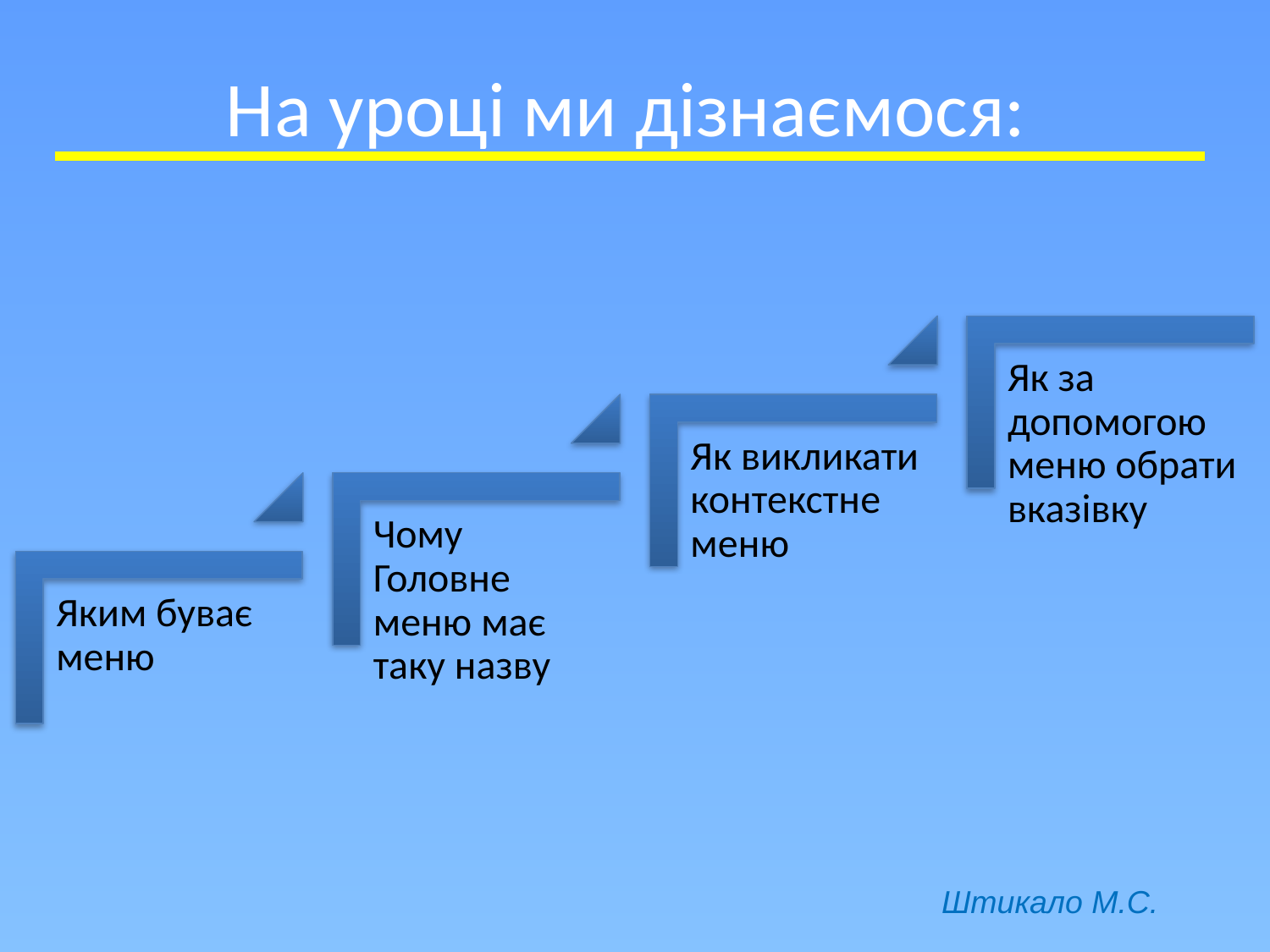

# На уроці ми дізнаємося:
Яким буває меню
Чому Головне меню має таку назву
Як викликати контекстне меню
Як за допомогою меню обрати вказівку
Штикало М.С.